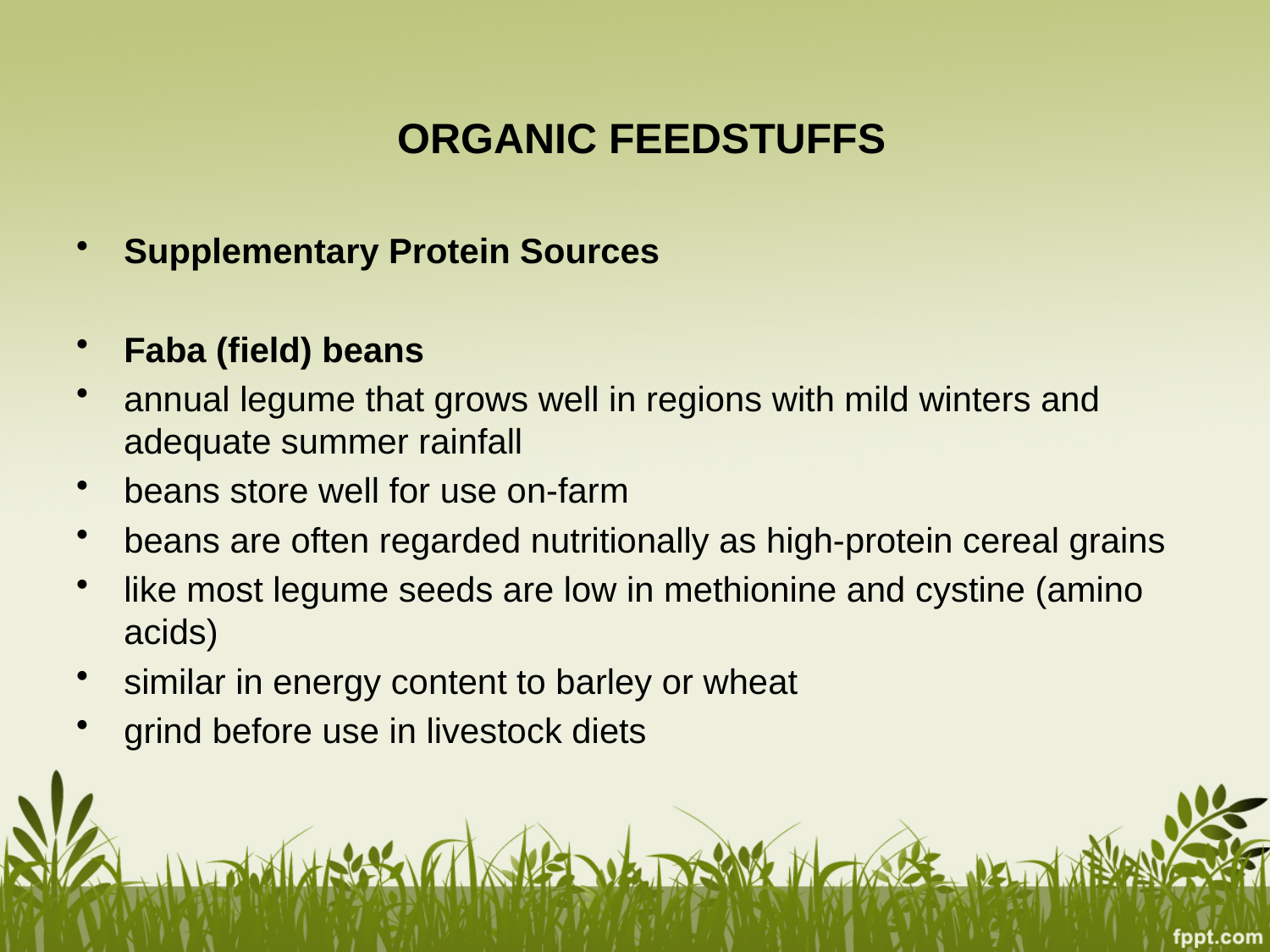

#
ORGANIC FEEDSTUFFS
Supplementary Protein Sources

Faba (field) beans
annual legume that grows well in regions with mild winters and adequate summer rainfall
beans store well for use on-farm
beans are often regarded nutritionally as high-protein cereal grains
like most legume seeds are low in methionine and cystine (amino acids)
similar in energy content to barley or wheat
grind before use in livestock diets